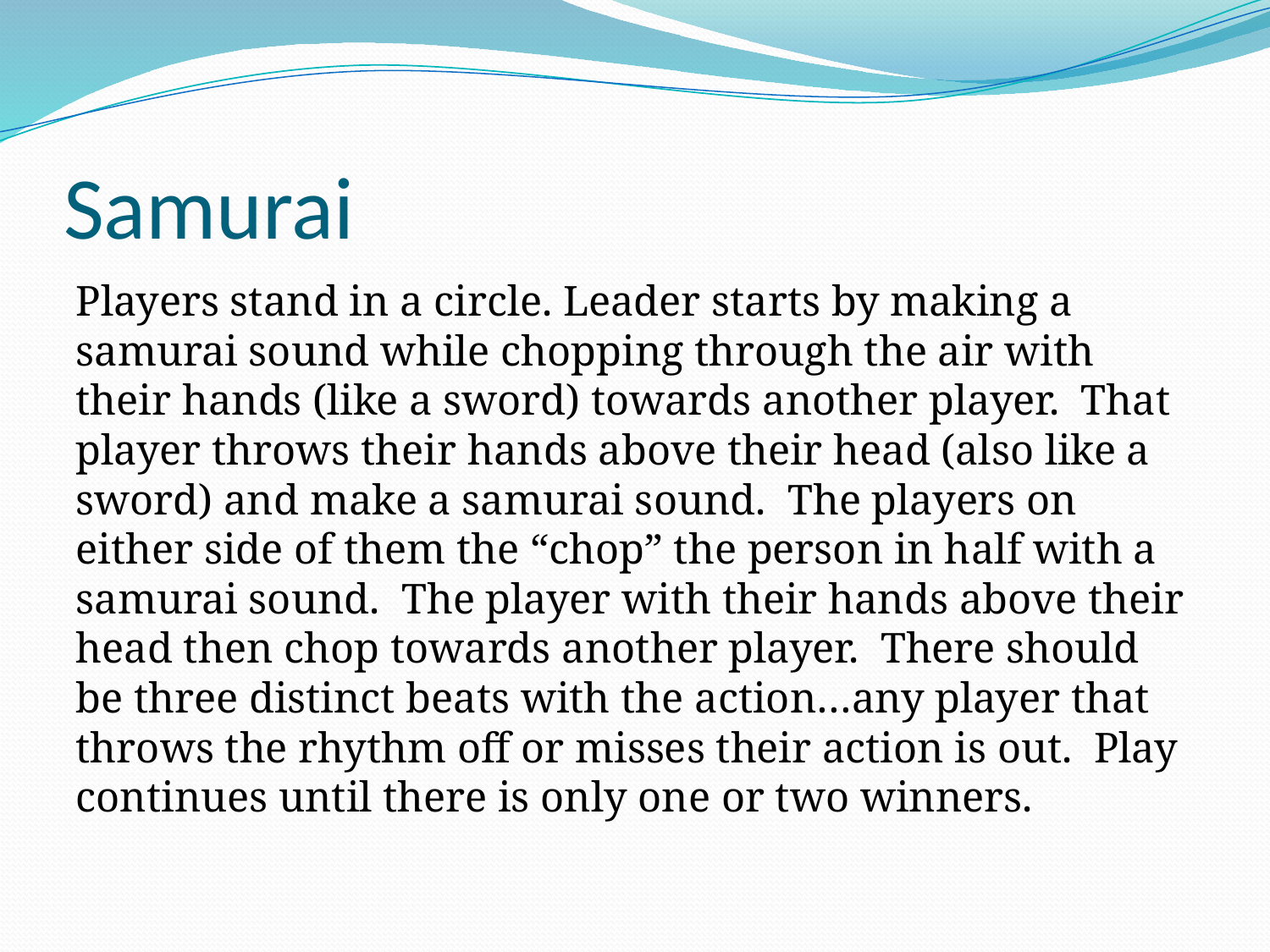

# Samurai
Players stand in a circle. Leader starts by making a samurai sound while chopping through the air with their hands (like a sword) towards another player.  That player throws their hands above their head (also like a sword) and make a samurai sound.  The players on either side of them the “chop” the person in half with a samurai sound.  The player with their hands above their head then chop towards another player.  There should be three distinct beats with the action…any player that throws the rhythm off or misses their action is out.  Play continues until there is only one or two winners.